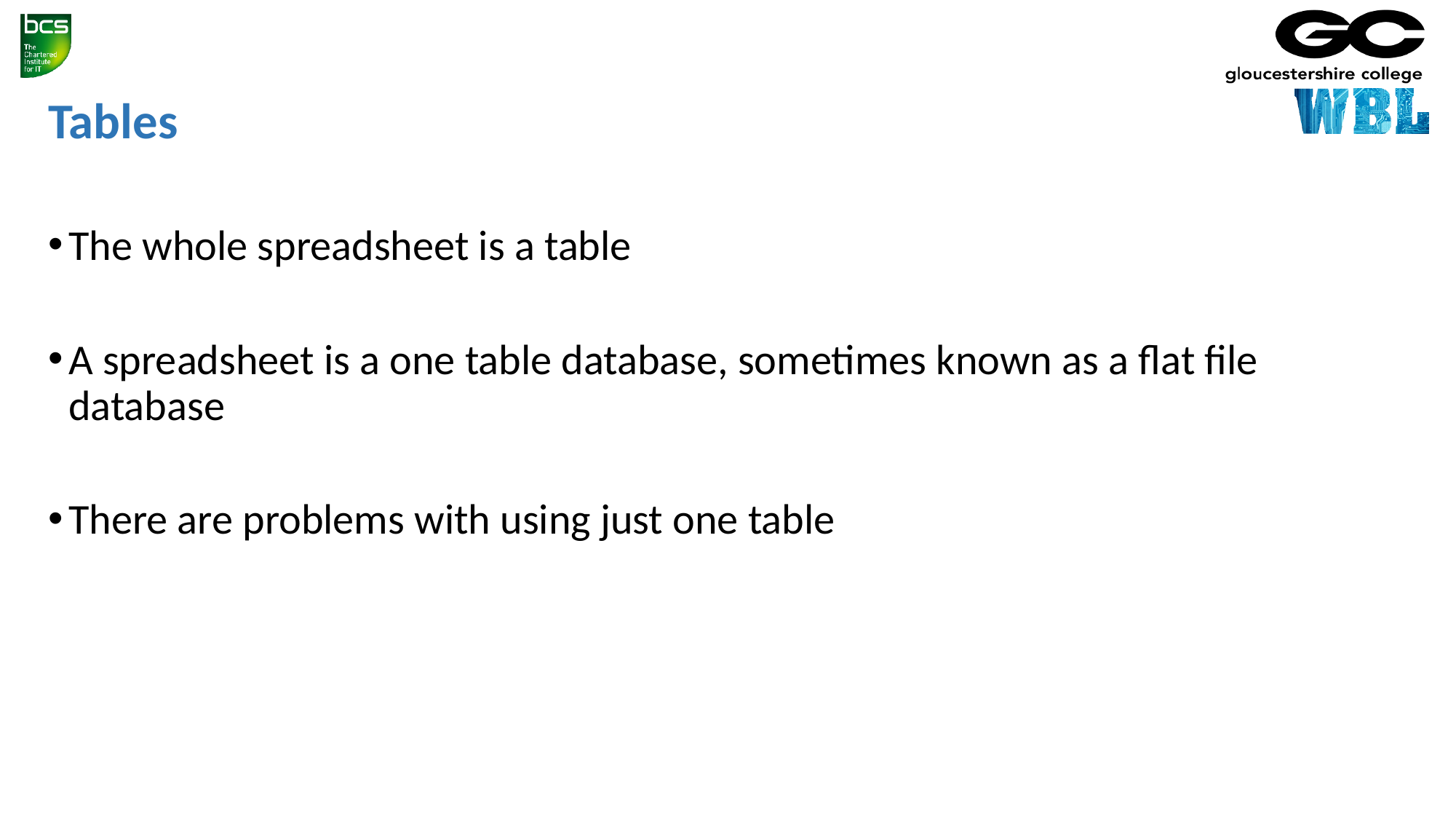

# Tables
The whole spreadsheet is a table

A spreadsheet is a one table database, sometimes known as a flat file database

There are problems with using just one table